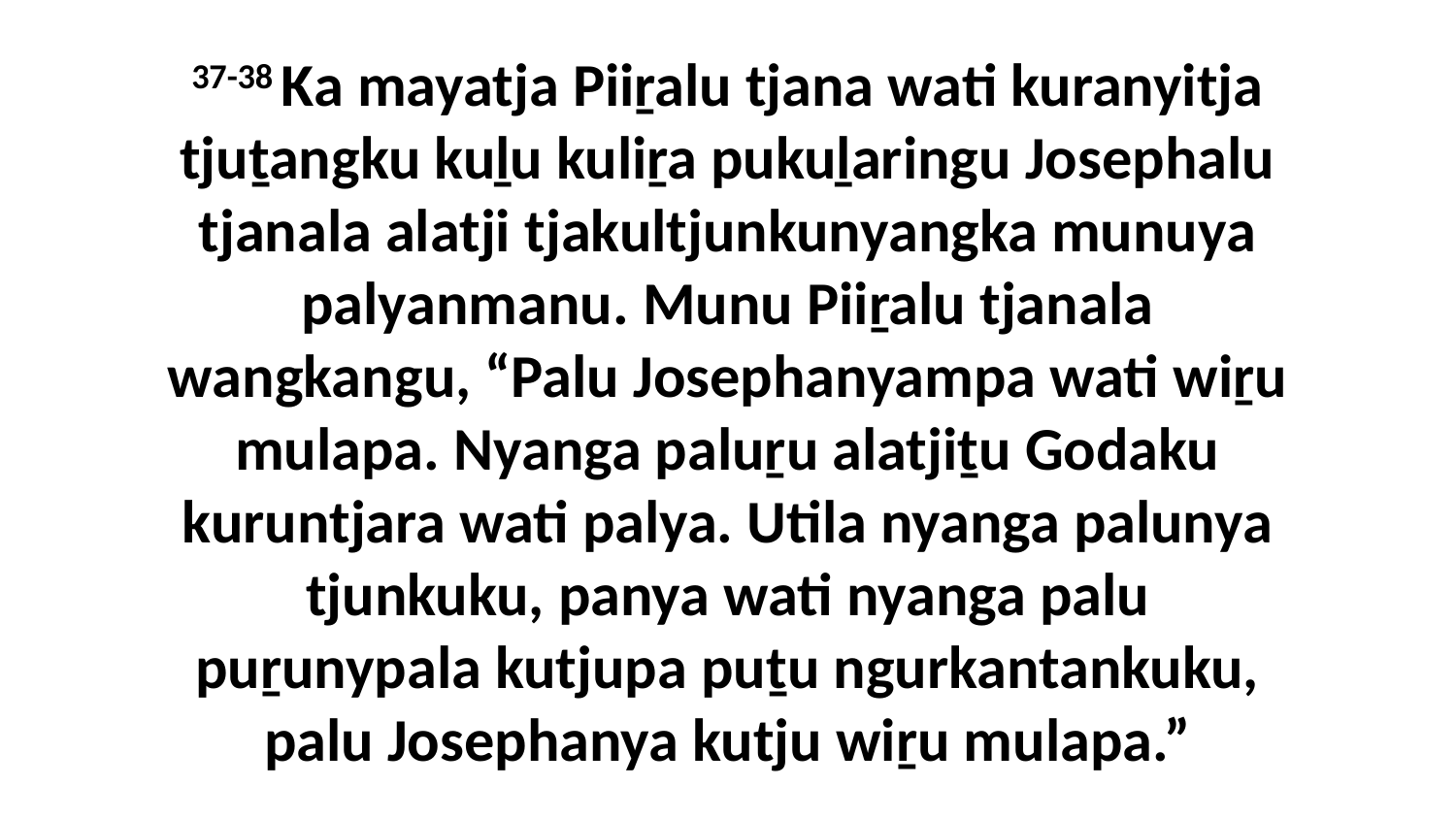

37-38 Ka mayatja Piiṟalu tjana wati kuranyitja tjuṯangku kuḻu kuliṟa pukuḻaringu Josephalu tjanala alatji tjakultjunkunyangka munuya palyanmanu. Munu Piiṟalu tjanala wangkangu, “Palu Josephanyampa wati wiṟu mulapa. Nyanga paluṟu alatjiṯu Godaku kuruntjara wati palya. Utila nyanga palunya tjunkuku, panya wati nyanga palu puṟunypala kutjupa puṯu ngurkantankuku, palu Josephanya kutju wiṟu mulapa.”